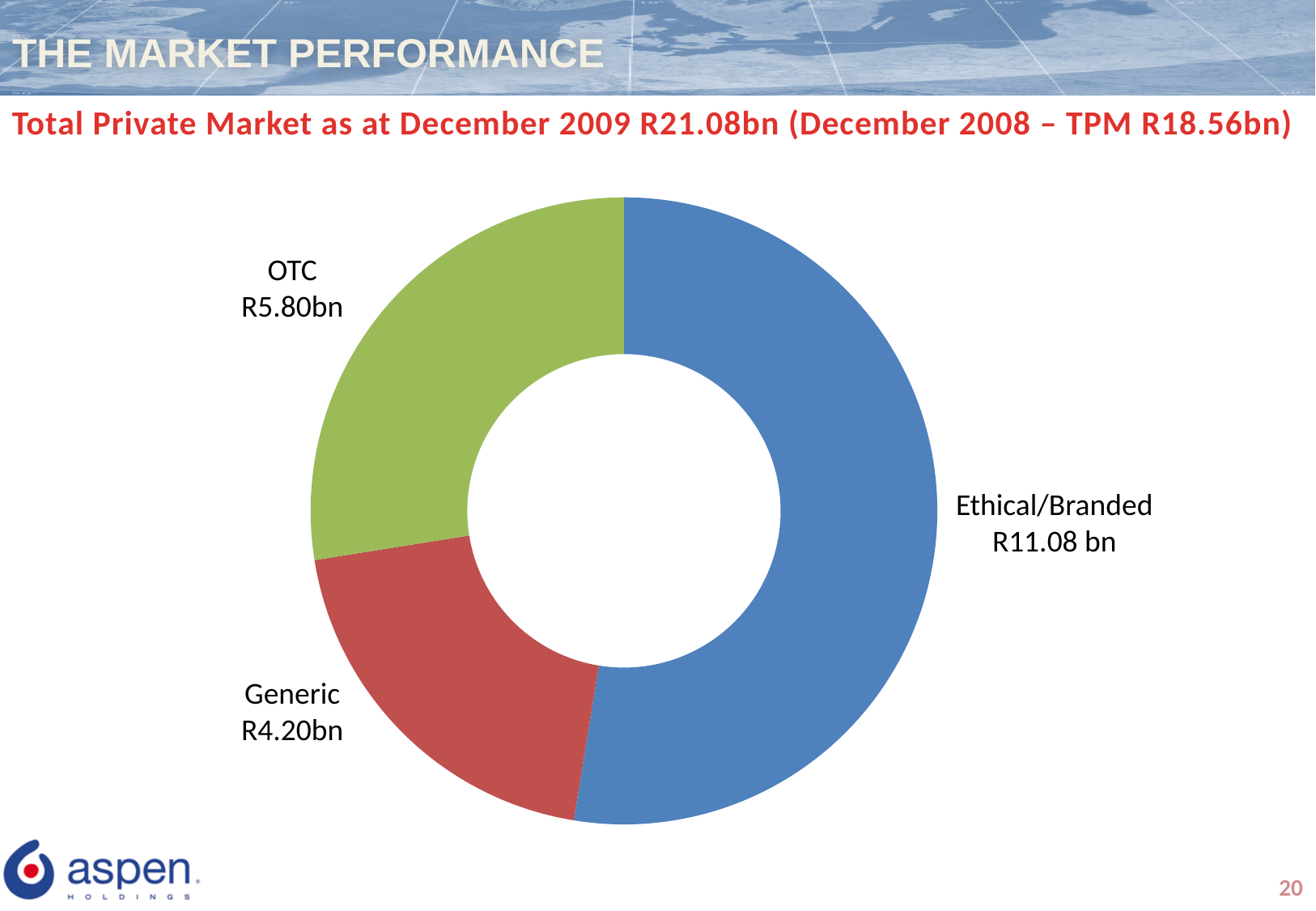

# THE MARKET PERFORMANCE
Total Private Market as at December 2009 R21.08bn (December 2008 – TPM R18.56bn)

### Chart

| Category | Sales |
|---|---|
| Ethical/Branded | 11.08 |
| Generic | 4.2 |
| OTC | 5.8 |
OTC
R5.80bn
Ethical/Branded
R11.08 bn
Generic
R4.20bn
20